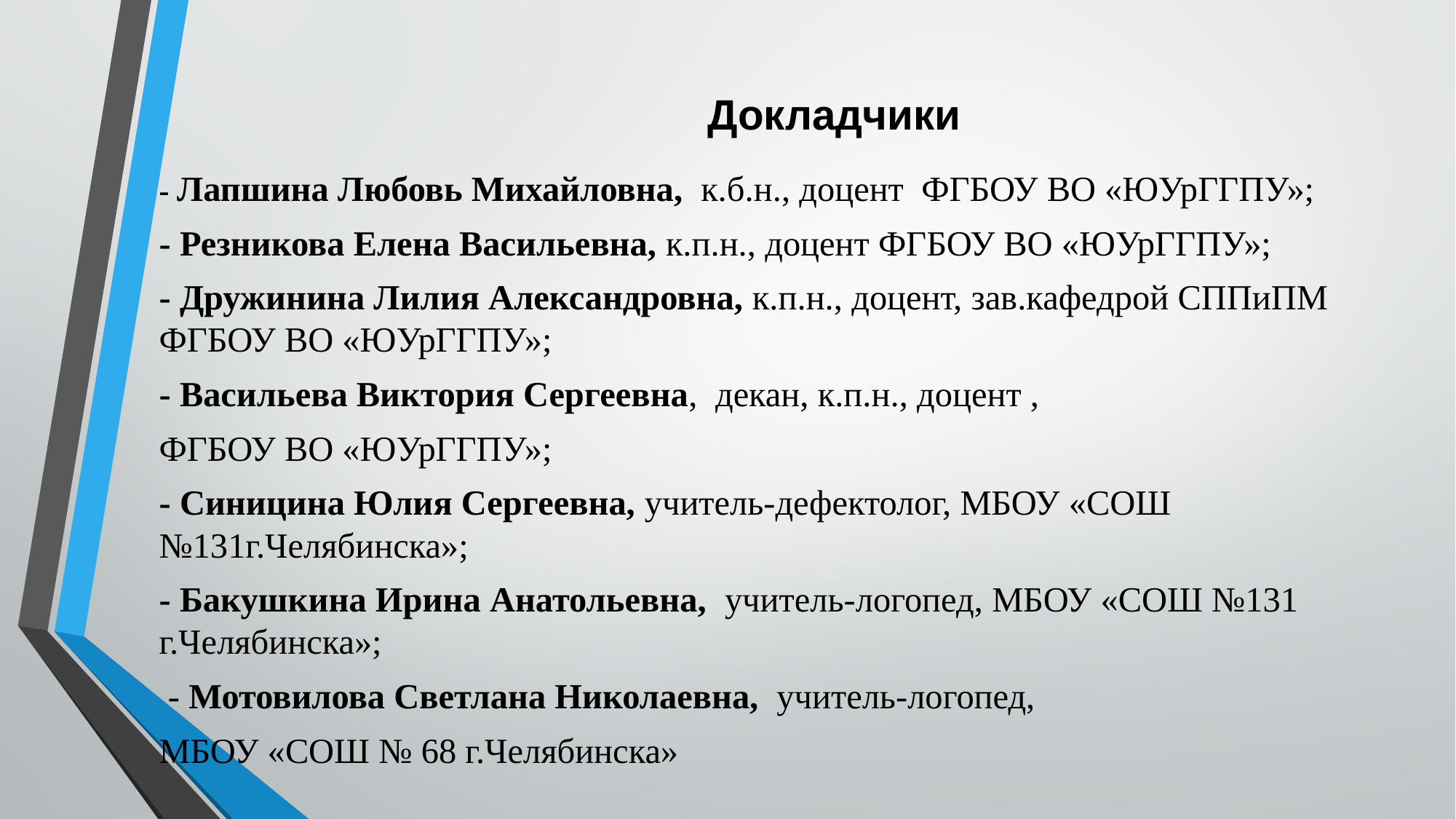

# Докладчики
- Лапшина Любовь Михайловна,  к.б.н., доцент  ФГБОУ ВО «ЮУрГГПУ»;
- Резникова Елена Васильевна, к.п.н., доцент ФГБОУ ВО «ЮУрГГПУ»;
- Дружинина Лилия Александровна, к.п.н., доцент, зав.кафедрой СППиПМ ФГБОУ ВО «ЮУрГГПУ»;
- Васильева Виктория Сергеевна,  декан, к.п.н., доцент ,
ФГБОУ ВО «ЮУрГГПУ»;
- Синицина Юлия Сергеевна, учитель-дефектолог, МБОУ «СОШ   №131г.Челябинска»;
- Бакушкина Ирина Анатольевна,  учитель-логопед, МБОУ «СОШ №131 г.Челябинска»;
 - Мотовилова Светлана Николаевна,  учитель-логопед,
МБОУ «СОШ № 68 г.Челябинска»